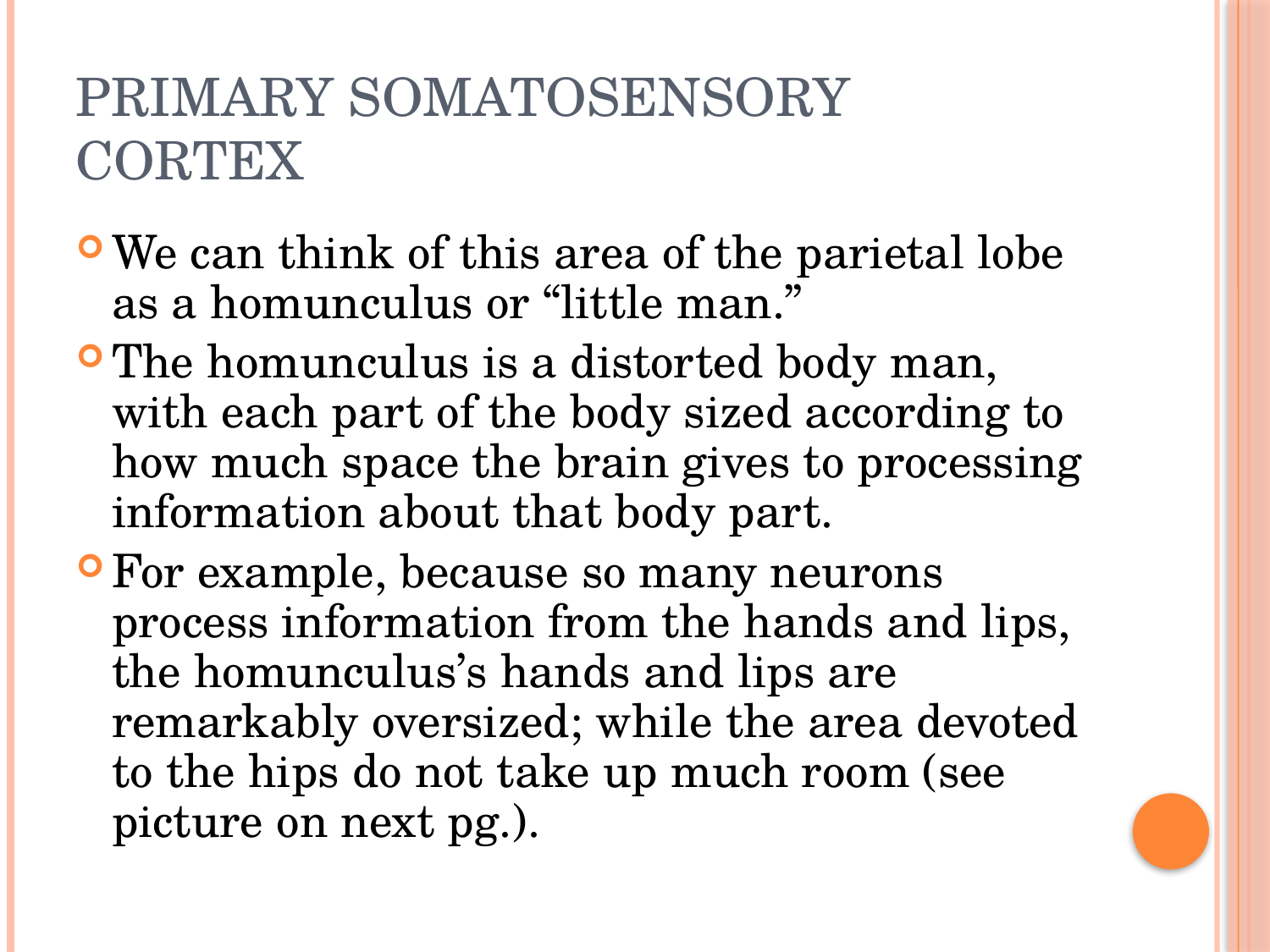

# Primary Somatosensory Cortex
We can think of this area of the parietal lobe as a homunculus or “little man.”
The homunculus is a distorted body man, with each part of the body sized according to how much space the brain gives to processing information about that body part.
For example, because so many neurons process information from the hands and lips, the homunculus’s hands and lips are remarkably oversized; while the area devoted to the hips do not take up much room (see picture on next pg.).